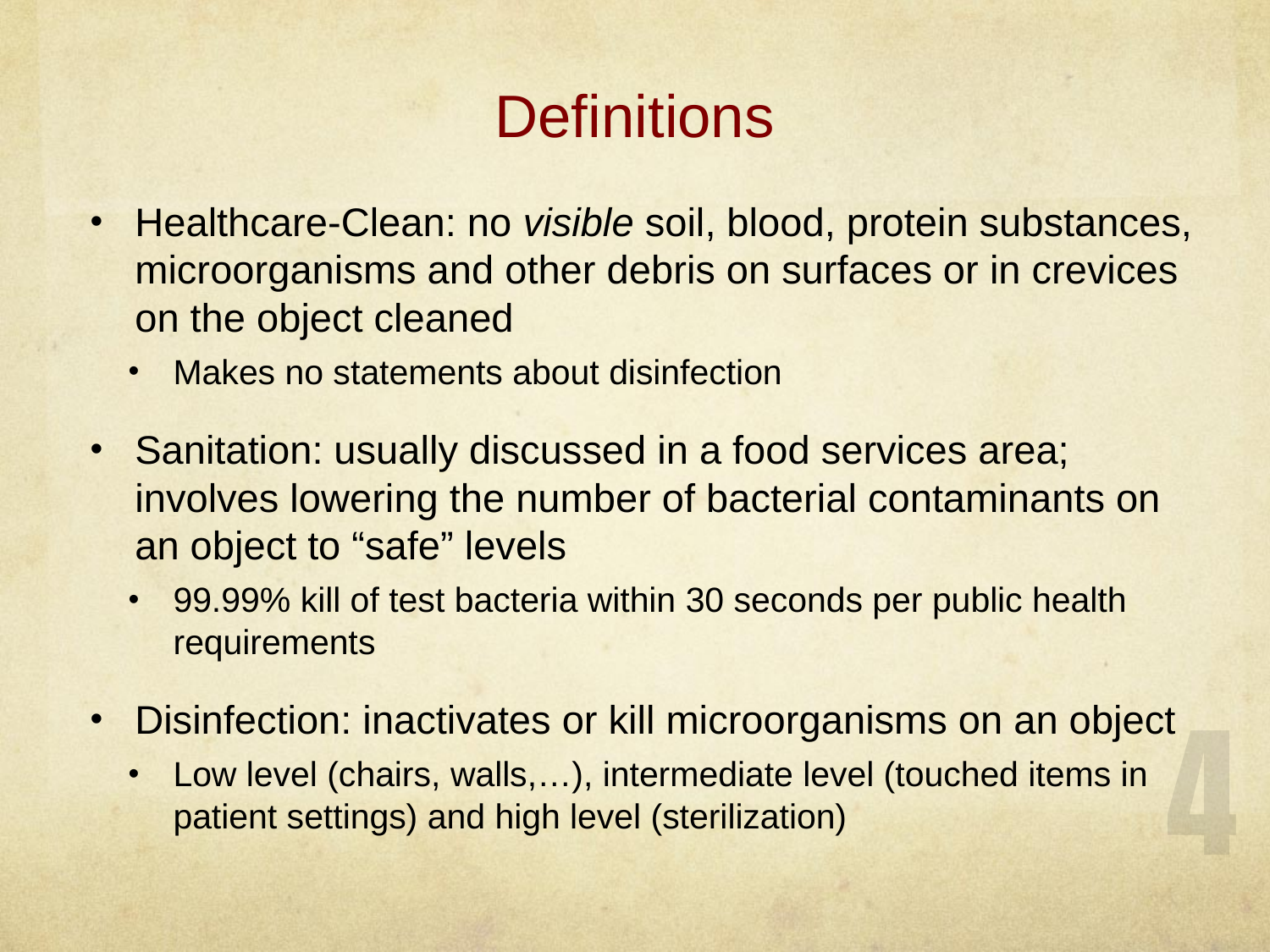

# Definitions
Healthcare-Clean: no visible soil, blood, protein substances, microorganisms and other debris on surfaces or in crevices on the object cleaned
Makes no statements about disinfection
Sanitation: usually discussed in a food services area; involves lowering the number of bacterial contaminants on an object to “safe” levels
99.99% kill of test bacteria within 30 seconds per public health requirements
Disinfection: inactivates or kill microorganisms on an object
Low level (chairs, walls,…), intermediate level (touched items in patient settings) and high level (sterilization)
4